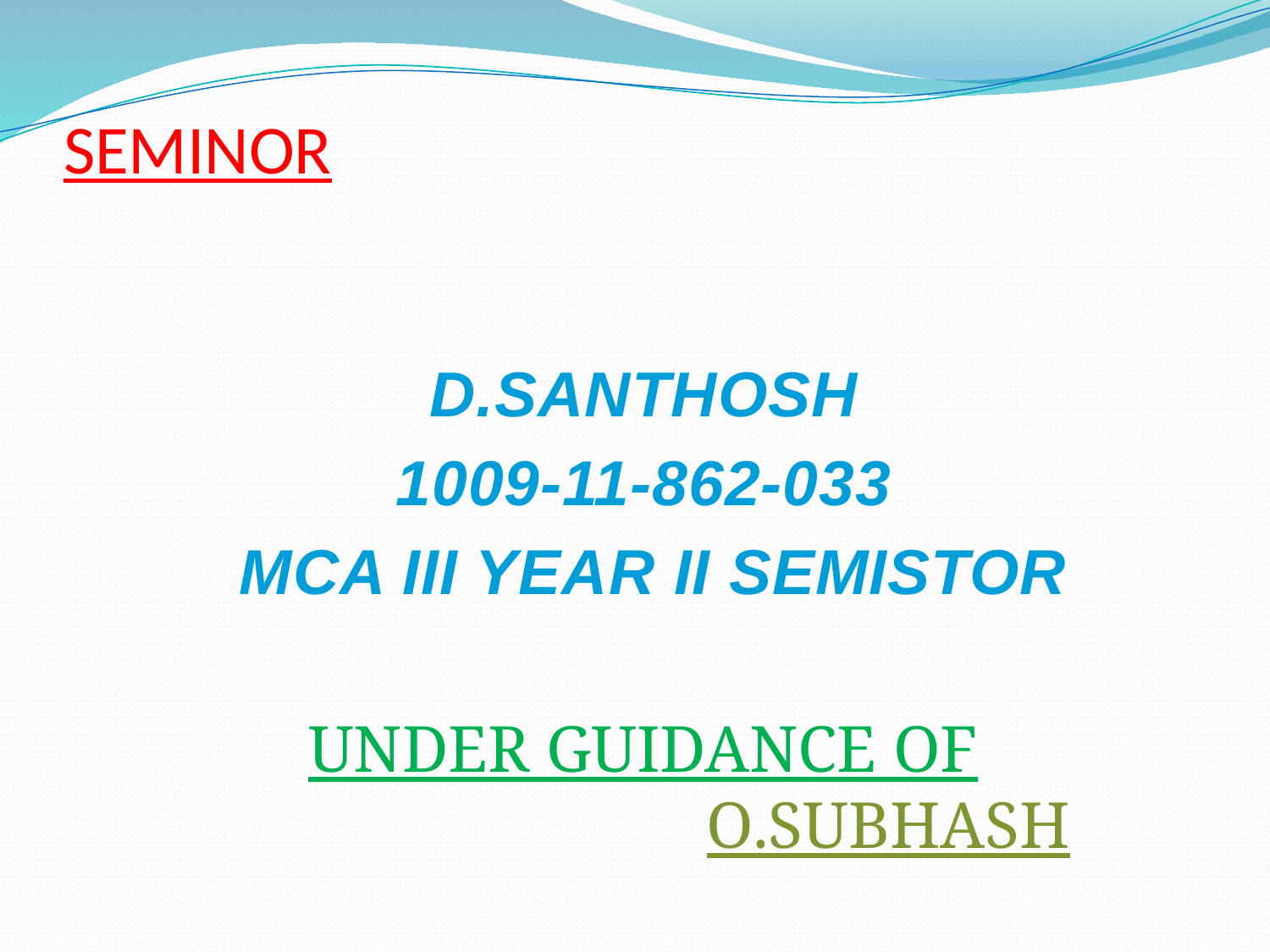

# SEMINOR

 D.SANTHOSH
 1009-11-862-033
  MCA III YEAR II SEMISTOR

               UNDER GUIDANCE OF   	                                      	O.SUBHASH